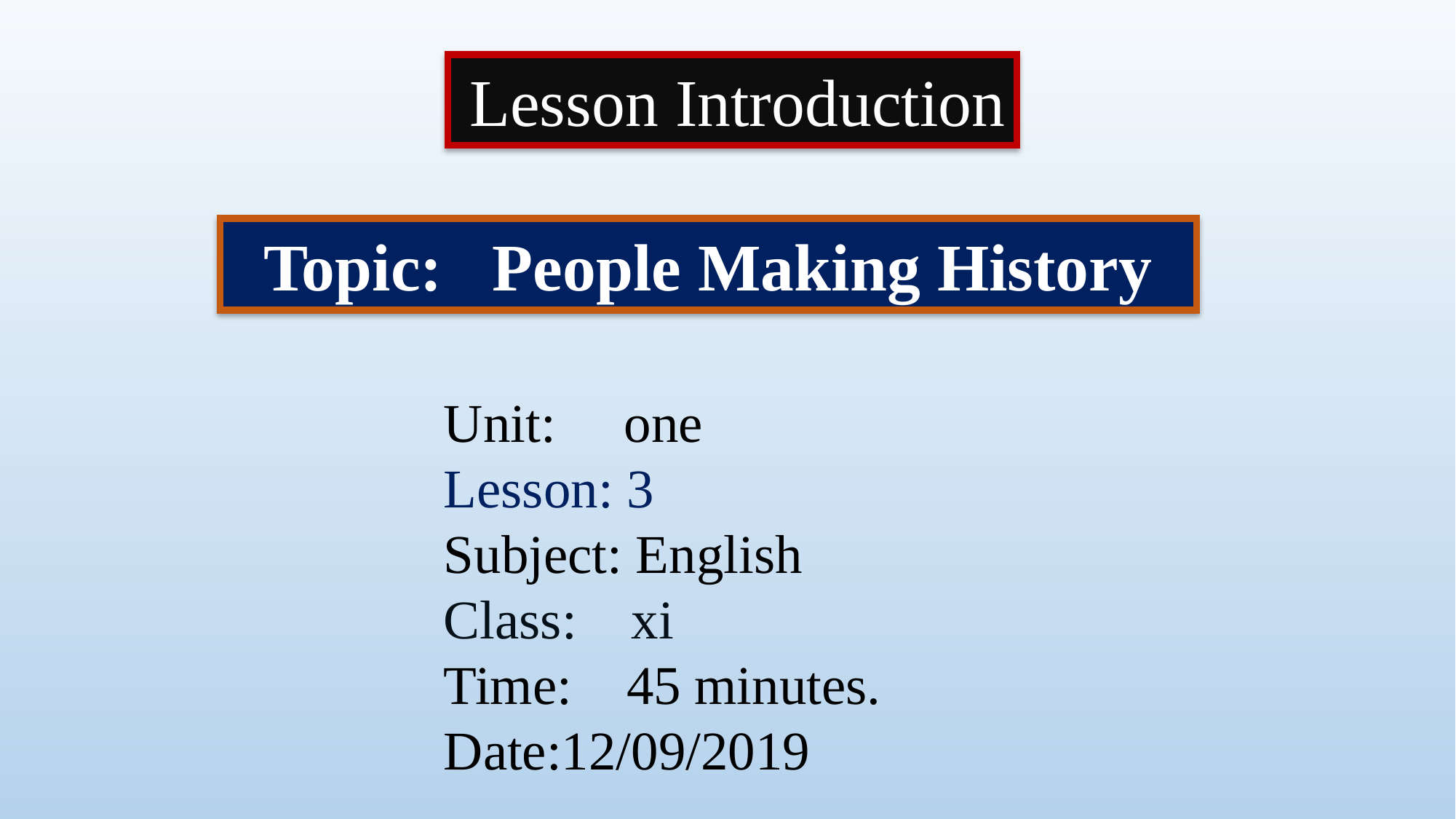

Lesson Introduction
Topic:   People Making History
Unit:     one
Lesson: 3
Subject: English
Class:    xi
Time:    45 minutes.
Date:12/09/2019